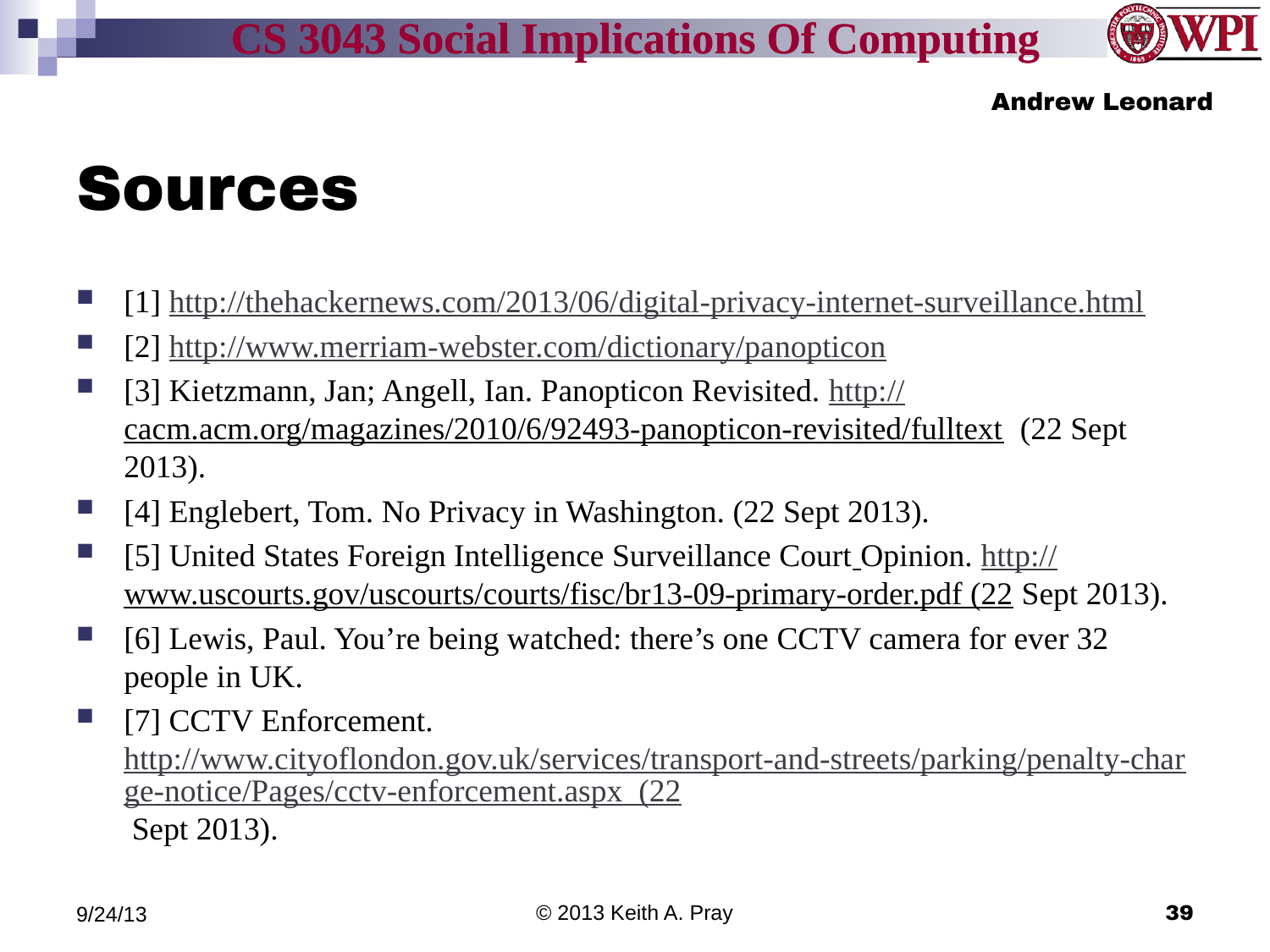

Andrew Leonard
# Sources
[1] http://thehackernews.com/2013/06/digital-privacy-internet-surveillance.html
[2] http://www.merriam-webster.com/dictionary/panopticon
[3] Kietzmann, Jan; Angell, Ian. Panopticon Revisited. http://cacm.acm.org/magazines/2010/6/92493-panopticon-revisited/fulltext  (22 Sept 2013).
[4] Englebert, Tom. No Privacy in Washington. (22 Sept 2013).
[5] United States Foreign Intelligence Surveillance Court Opinion. http://www.uscourts.gov/uscourts/courts/fisc/br13-09-primary-order.pdf (22 Sept 2013).
[6] Lewis, Paul. You’re being watched: there’s one CCTV camera for ever 32 people in UK.
[7] CCTV Enforcement. http://www.cityoflondon.gov.uk/services/transport-and-streets/parking/penalty-charge-notice/Pages/cctv-enforcement.aspx  (22 Sept 2013).

9/24/13
© 2013 Keith A. Pray
39